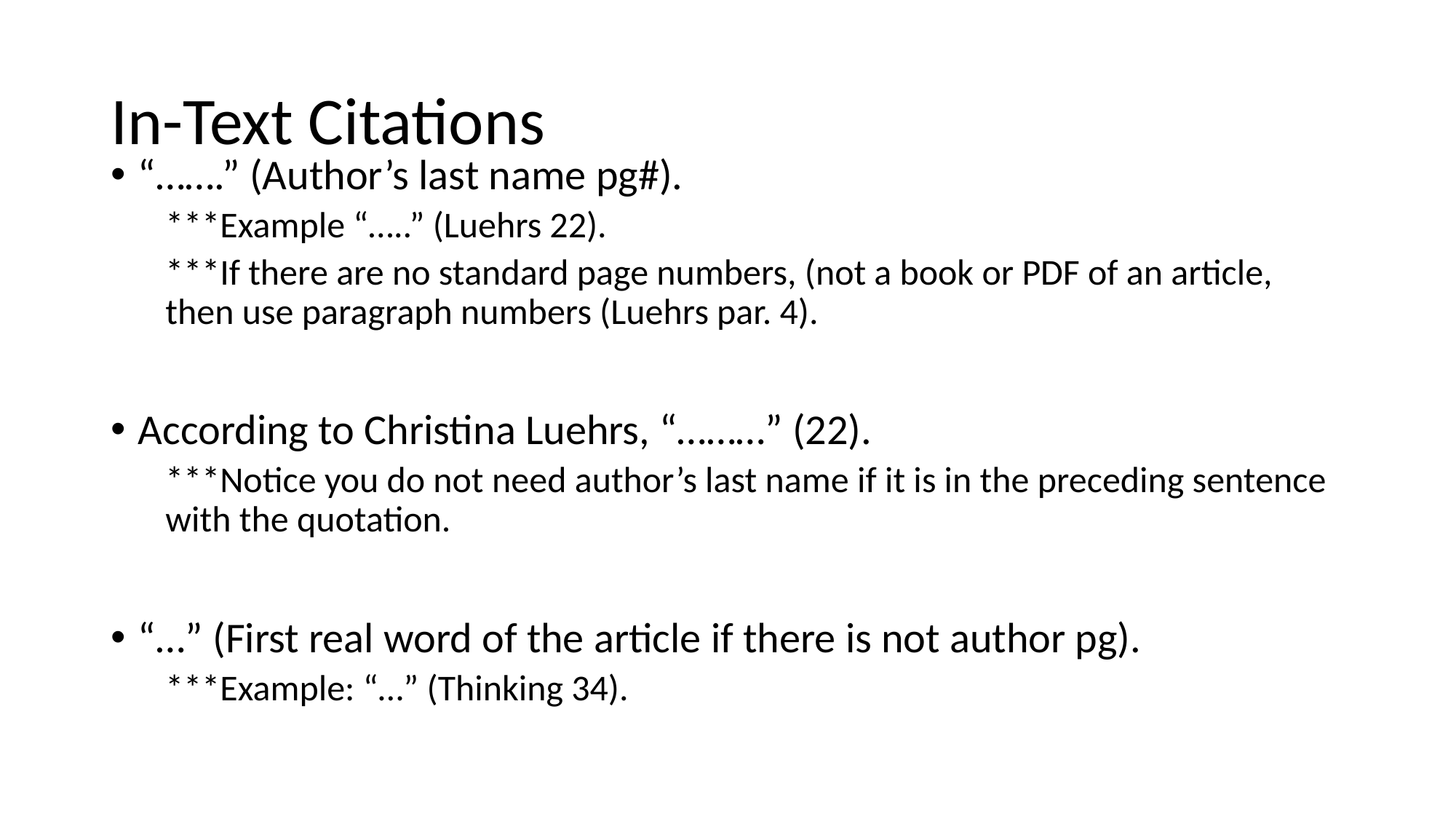

# In-Text Citations
“…….” (Author’s last name pg#).
***Example “…..” (Luehrs 22).
***If there are no standard page numbers, (not a book or PDF of an article, then use paragraph numbers (Luehrs par. 4).

According to Christina Luehrs, “………” (22).
***Notice you do not need author’s last name if it is in the preceding sentence with the quotation.

“…” (First real word of the article if there is not author pg).
***Example: “…” (Thinking 34).